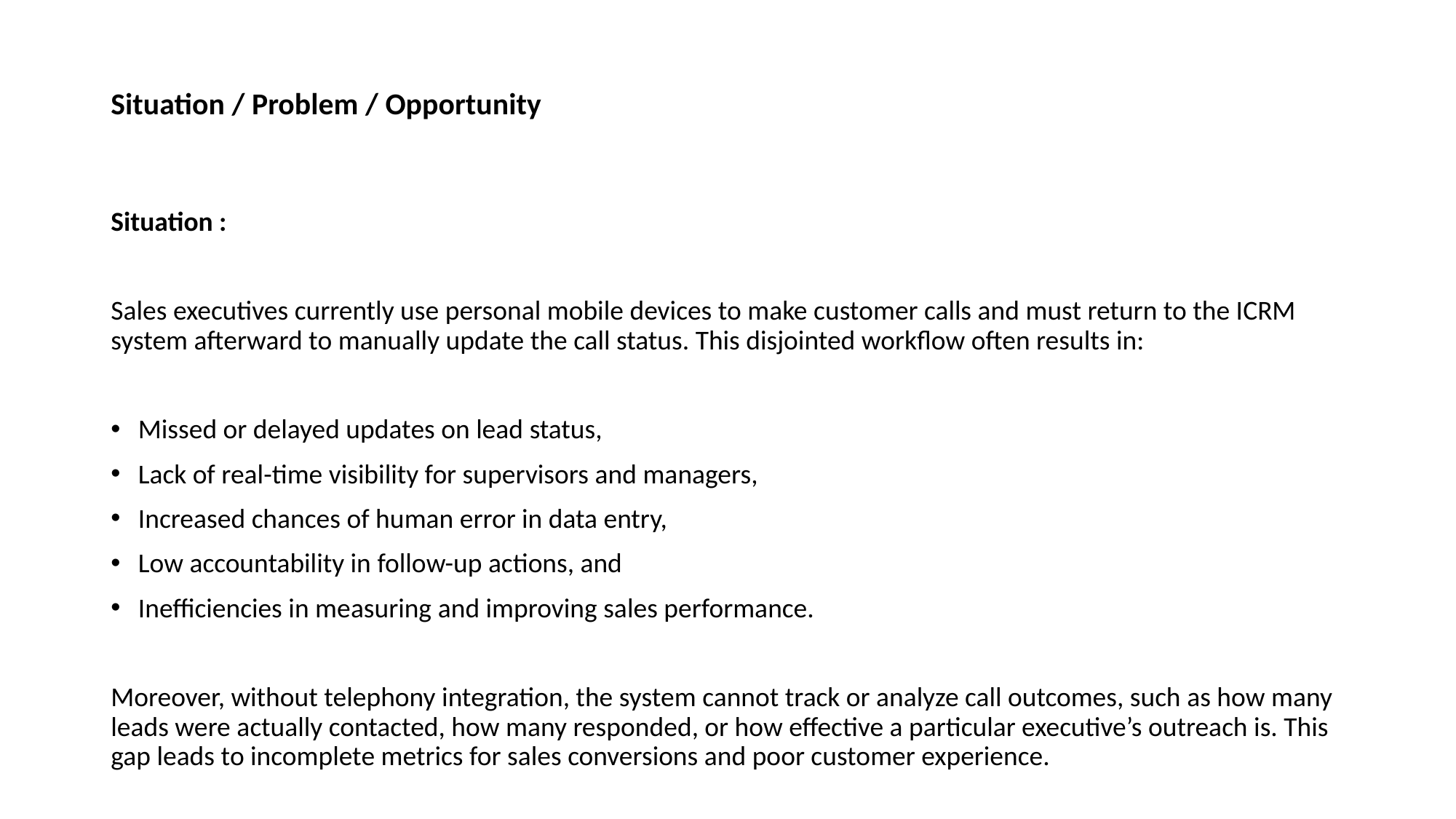

# Situation / Problem / Opportunity
Situation :

Sales executives currently use personal mobile devices to make customer calls and must return to the ICRM system afterward to manually update the call status. This disjointed workflow often results in:

Missed or delayed updates on lead status,
Lack of real-time visibility for supervisors and managers,
Increased chances of human error in data entry,
Low accountability in follow-up actions, and
Inefficiencies in measuring and improving sales performance.

Moreover, without telephony integration, the system cannot track or analyze call outcomes, such as how many leads were actually contacted, how many responded, or how effective a particular executive’s outreach is. This gap leads to incomplete metrics for sales conversions and poor customer experience.